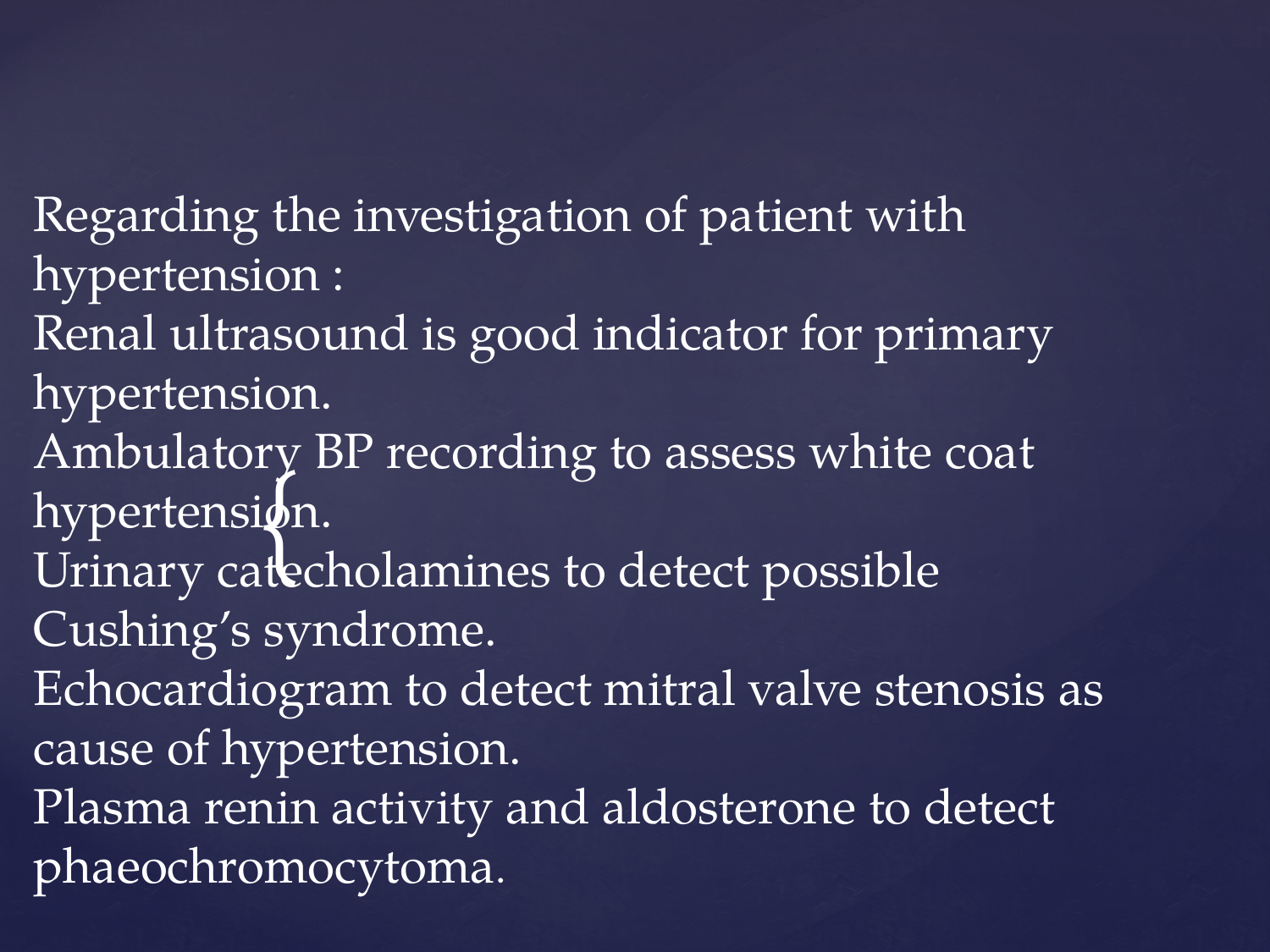

# Regarding the investigation of patient with hypertension : Renal ultrasound is good indicator for primary hypertension. Ambulatory BP recording to assess white coat hypertension. Urinary catecholamines to detect possible Cushing’s syndrome. Echocardiogram to detect mitral valve stenosis as cause of hypertension. Plasma renin activity and aldosterone to detect phaeochromocytoma.